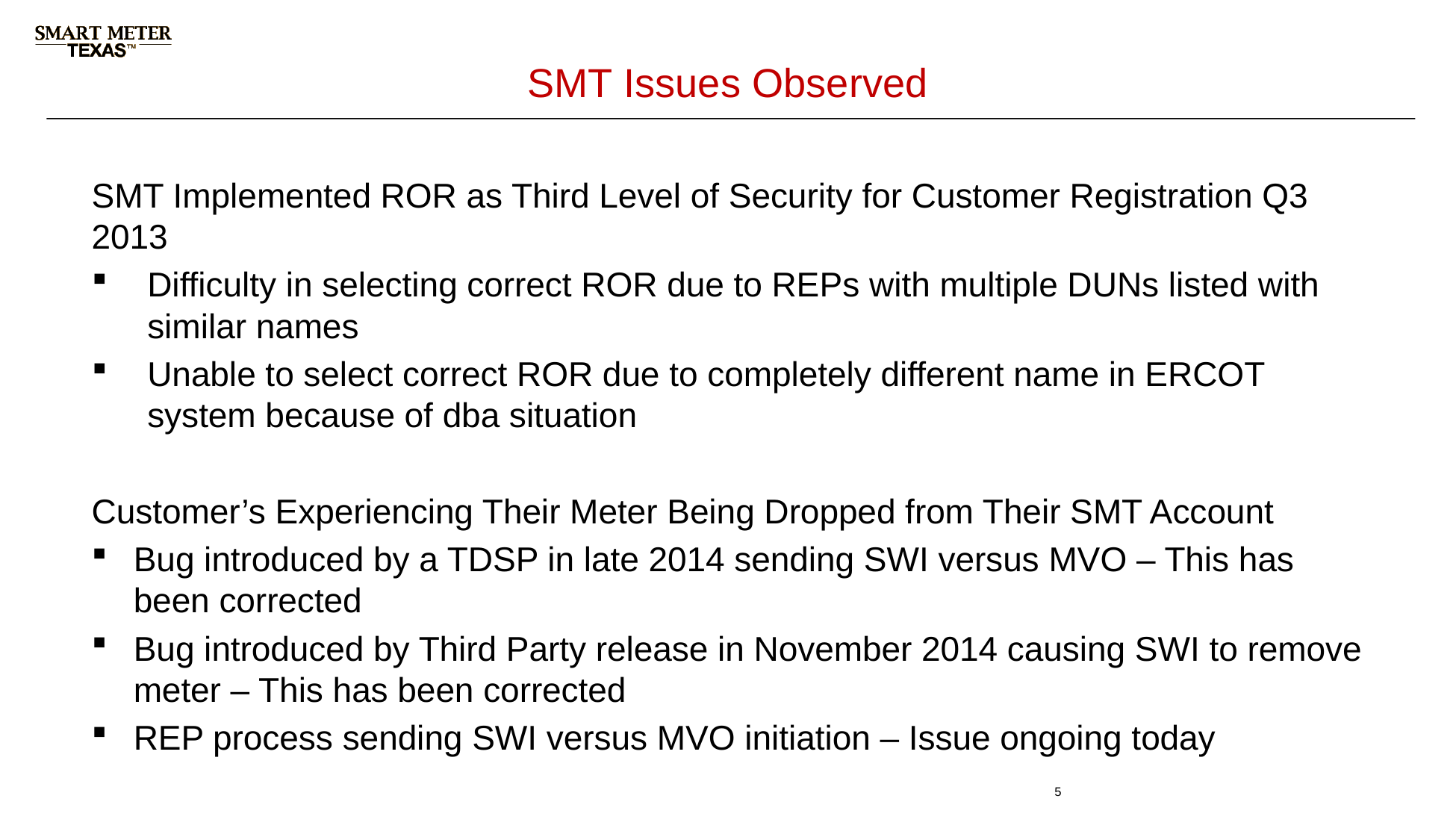

# SMT Issues Observed
SMT Implemented ROR as Third Level of Security for Customer Registration Q3 2013
Difficulty in selecting correct ROR due to REPs with multiple DUNs listed with similar names
Unable to select correct ROR due to completely different name in ERCOT system because of dba situation

Customer’s Experiencing Their Meter Being Dropped from Their SMT Account
Bug introduced by a TDSP in late 2014 sending SWI versus MVO – This has    been corrected
Bug introduced by Third Party release in November 2014 causing SWI to remove meter – This has been corrected
REP process sending SWI versus MVO initiation – Issue ongoing today

5